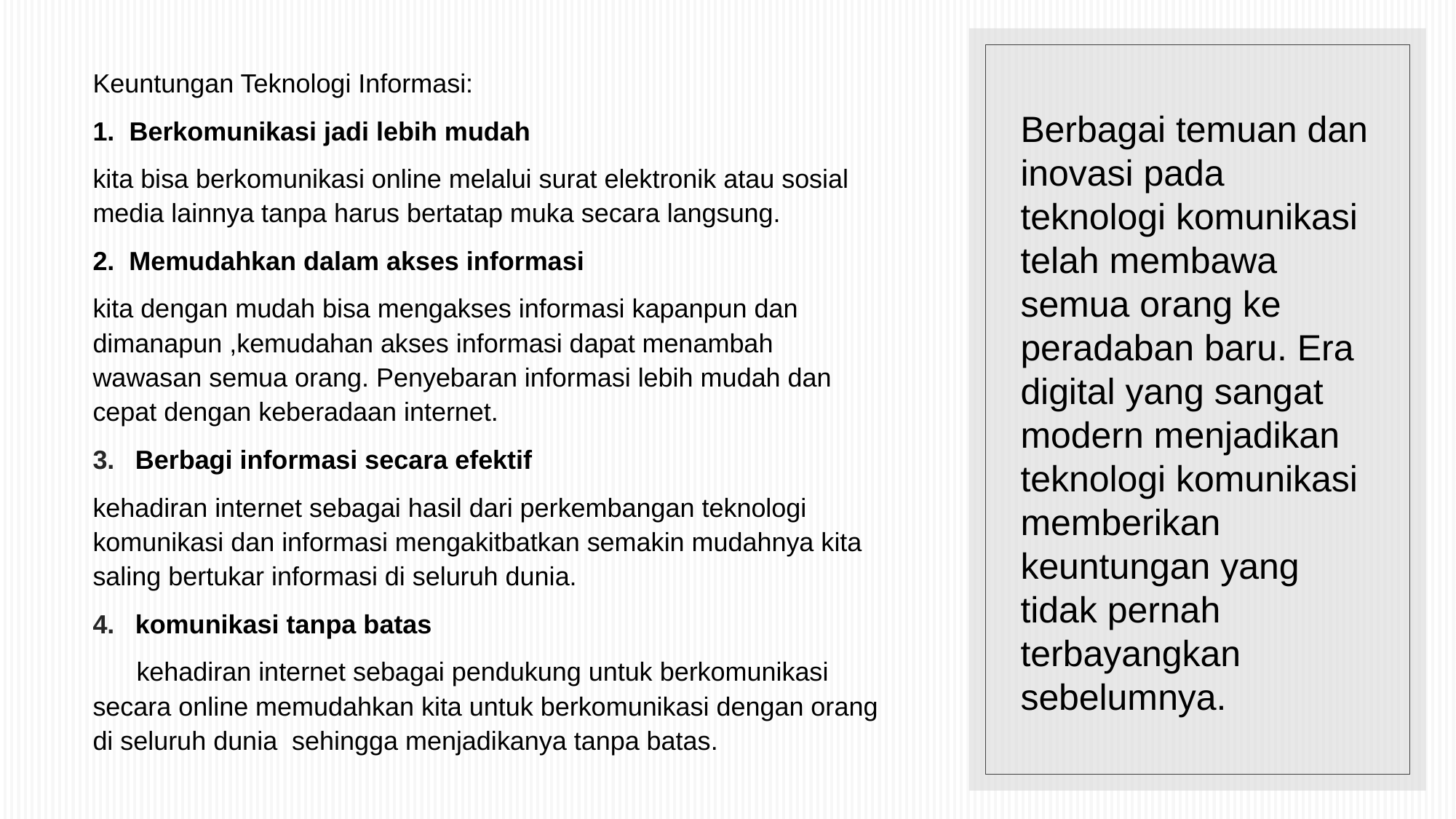

Keuntungan Teknologi Informasi:
1.  Berkomunikasi jadi lebih mudah
kita bisa berkomunikasi online melalui surat elektronik atau sosial media lainnya tanpa harus bertatap muka secara langsung.
2.  Memudahkan dalam akses informasi
kita dengan mudah bisa mengakses informasi kapanpun dan dimanapun ,kemudahan akses informasi dapat menambah wawasan semua orang. Penyebaran informasi lebih mudah dan cepat dengan keberadaan internet.
Berbagi informasi secara efektif
kehadiran internet sebagai hasil dari perkembangan teknologi komunikasi dan informasi mengakitbatkan semakin mudahnya kita saling bertukar informasi di seluruh dunia.
komunikasi tanpa batas
      kehadiran internet sebagai pendukung untuk berkomunikasi secara online memudahkan kita untuk berkomunikasi dengan orang di seluruh dunia  sehingga menjadikanya tanpa batas.

# Berbagai temuan dan inovasi pada teknologi komunikasi telah membawa semua orang ke peradaban baru. Era digital yang sangat modern menjadikan teknologi komunikasi memberikan keuntungan yang tidak pernah terbayangkan sebelumnya.